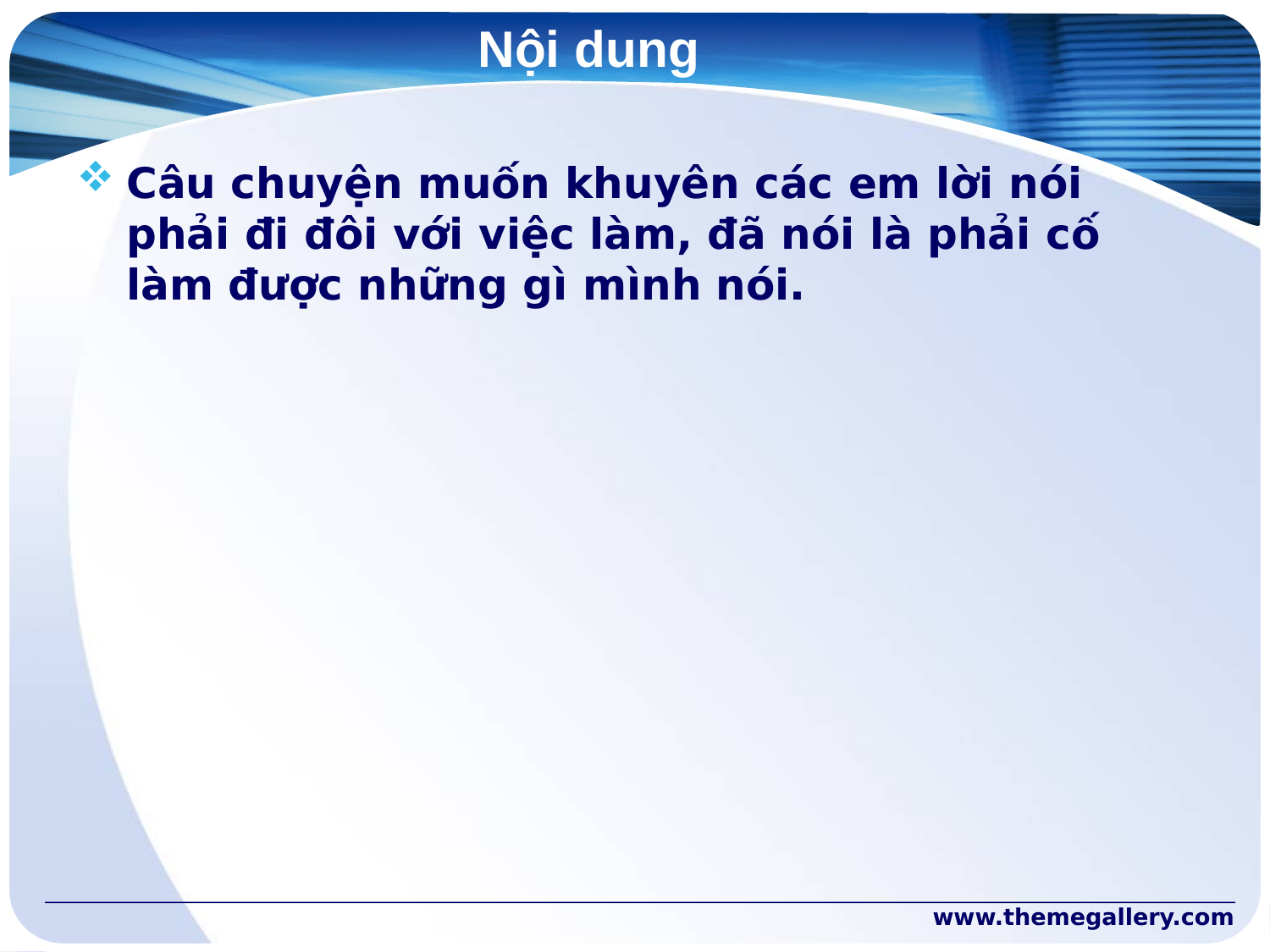

# Nội dung
Câu chuyện muốn khuyên các em lời nói phải đi đôi với việc làm, đã nói là phải cố làm được những gì mình nói.
www.themegallery.com